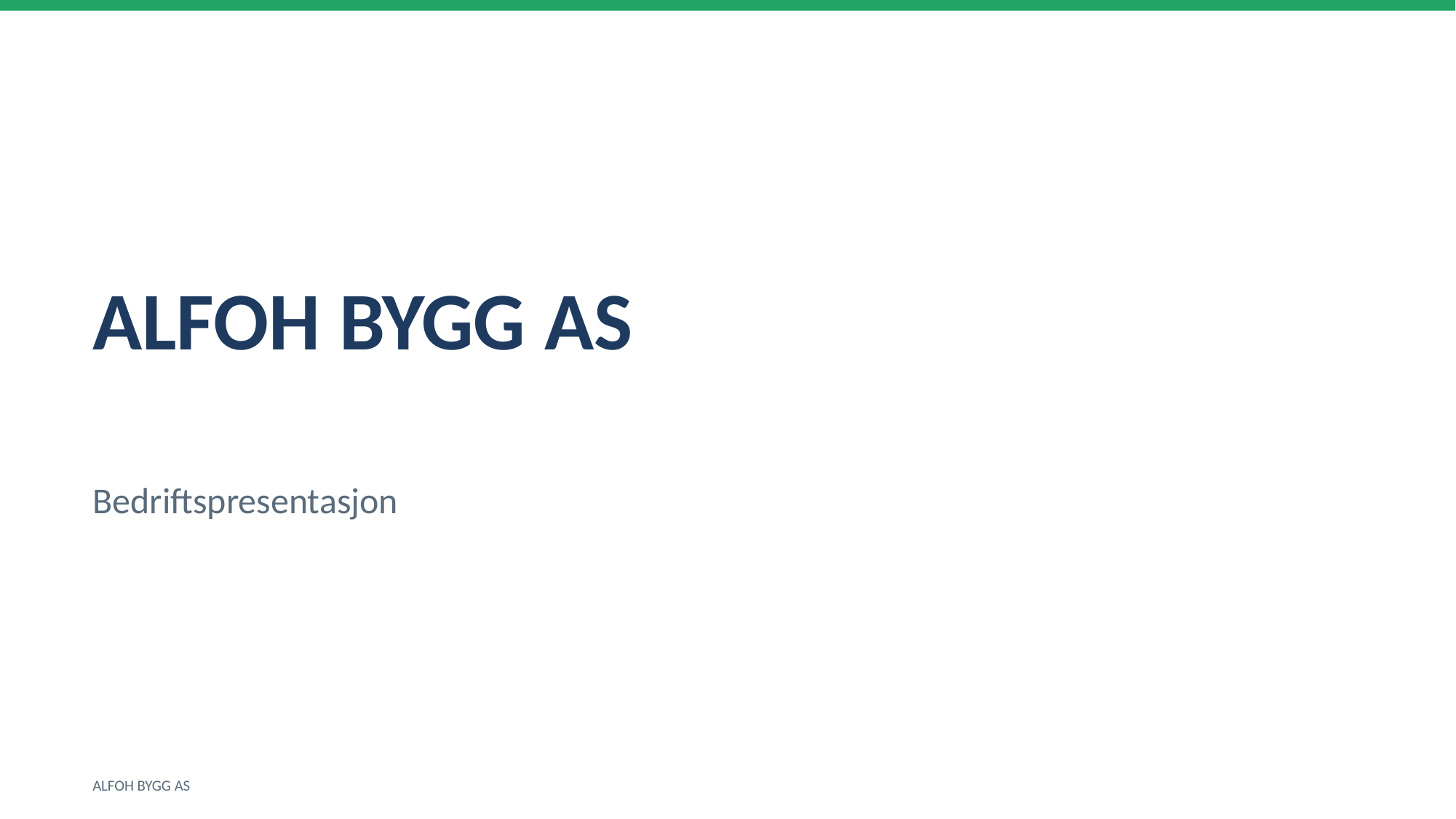

ALFOH BYGG AS
Bedriftspresentasjon
ALFOH BYGG AS